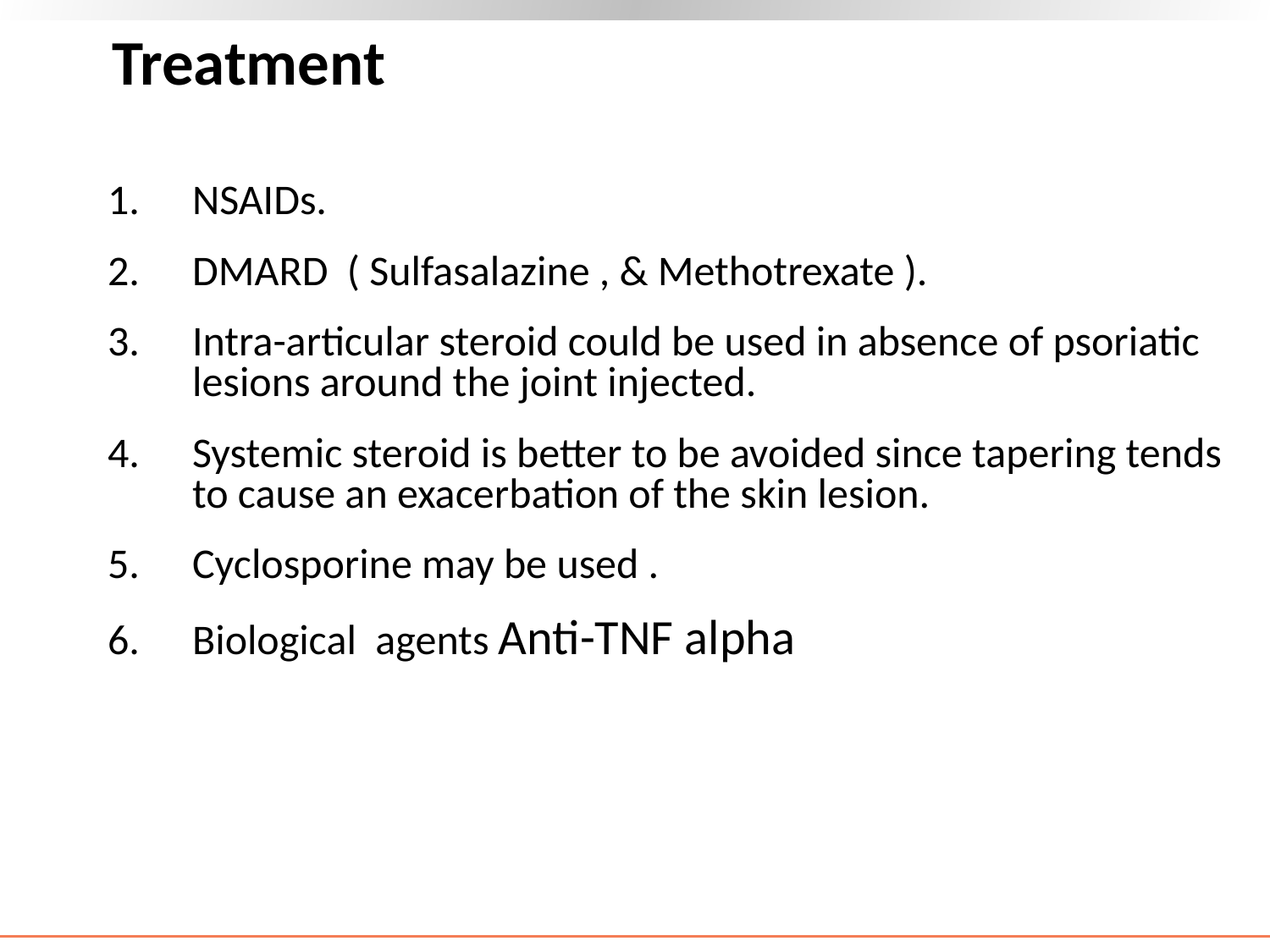

# Treatment
NSAIDs.
DMARD  ( Sulfasalazine , & Methotrexate ).
Intra-articular steroid could be used in absence of psoriatic lesions around the joint injected.
Systemic steroid is better to be avoided since tapering tends to cause an exacerbation of the skin lesion.
Cyclosporine may be used .
Biological  agents Anti-TNF alpha